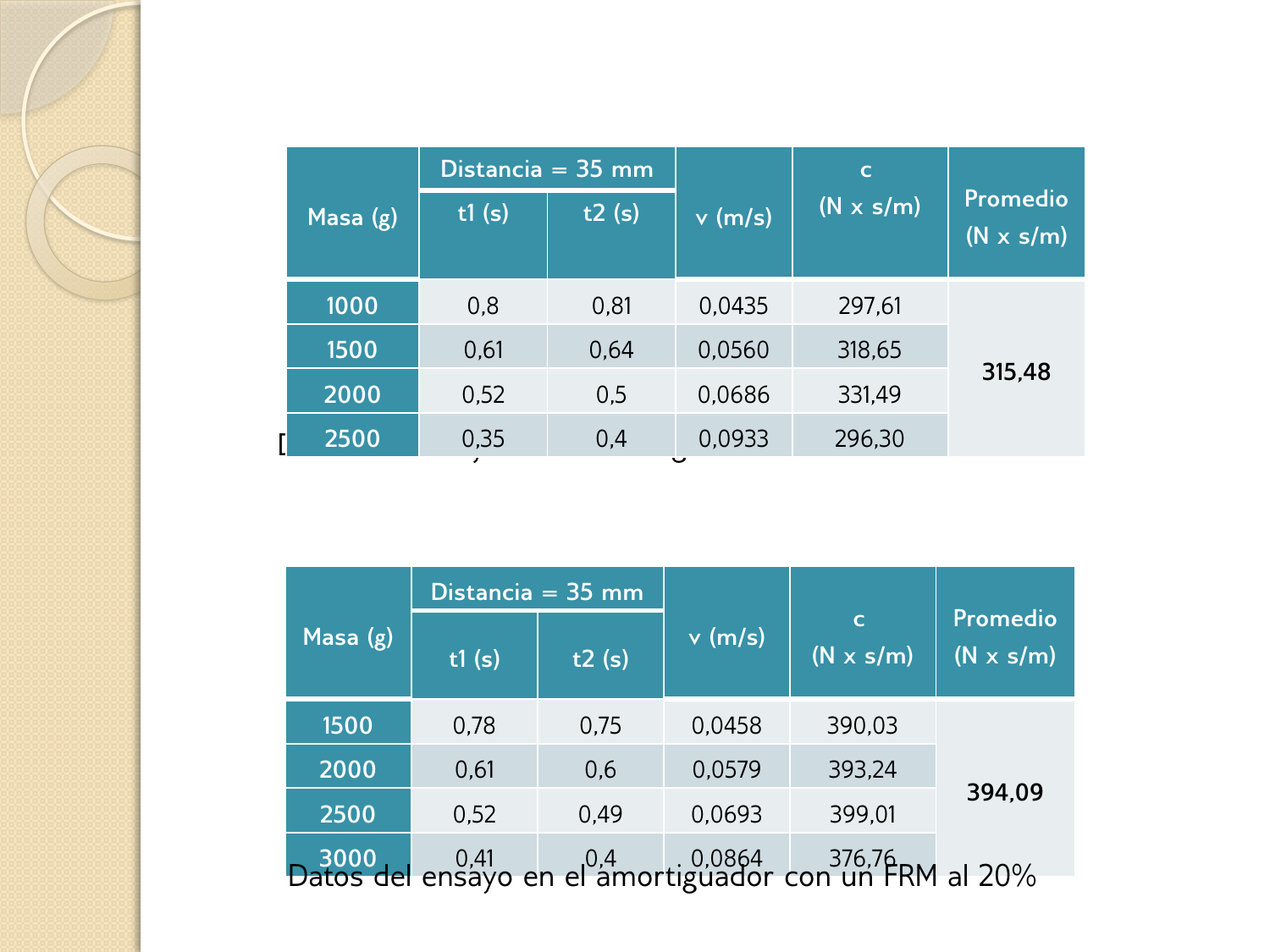

| Masa (g) | Distancia = 35 mm |  | v (m/s) | c (N x s/m) | Promedio (N x s/m) |
| --- | --- | --- | --- | --- | --- |
|  | t1 (s) | t2 (s) |  |  |  |
| 1000 | 0,8 | 0,81 | 0,0435 | 297,61 | 315,48 |
| 1500 | 0,61 | 0,64 | 0,0560 | 318,65 |  |
| 2000 | 0,52 | 0,5 | 0,0686 | 331,49 |  |
| 2500 | 0,35 | 0,4 | 0,0933 | 296,30 |  |
Datos del ensayo en el amortiguador con un FRM al 10%
| Masa (g) | Distancia = 35 mm |  | v (m/s) | c (N x s/m) | Promedio (N x s/m) |
| --- | --- | --- | --- | --- | --- |
|  | t1 (s) | t2 (s) |  |  |  |
| 1500 | 0,78 | 0,75 | 0,0458 | 390,03 | 394,09 |
| 2000 | 0,61 | 0,6 | 0,0579 | 393,24 |  |
| 2500 | 0,52 | 0,49 | 0,0693 | 399,01 |  |
| 3000 | 0,41 | 0,4 | 0,0864 | 376,76 |  |
Datos del ensayo en el amortiguador con un FRM al 20%